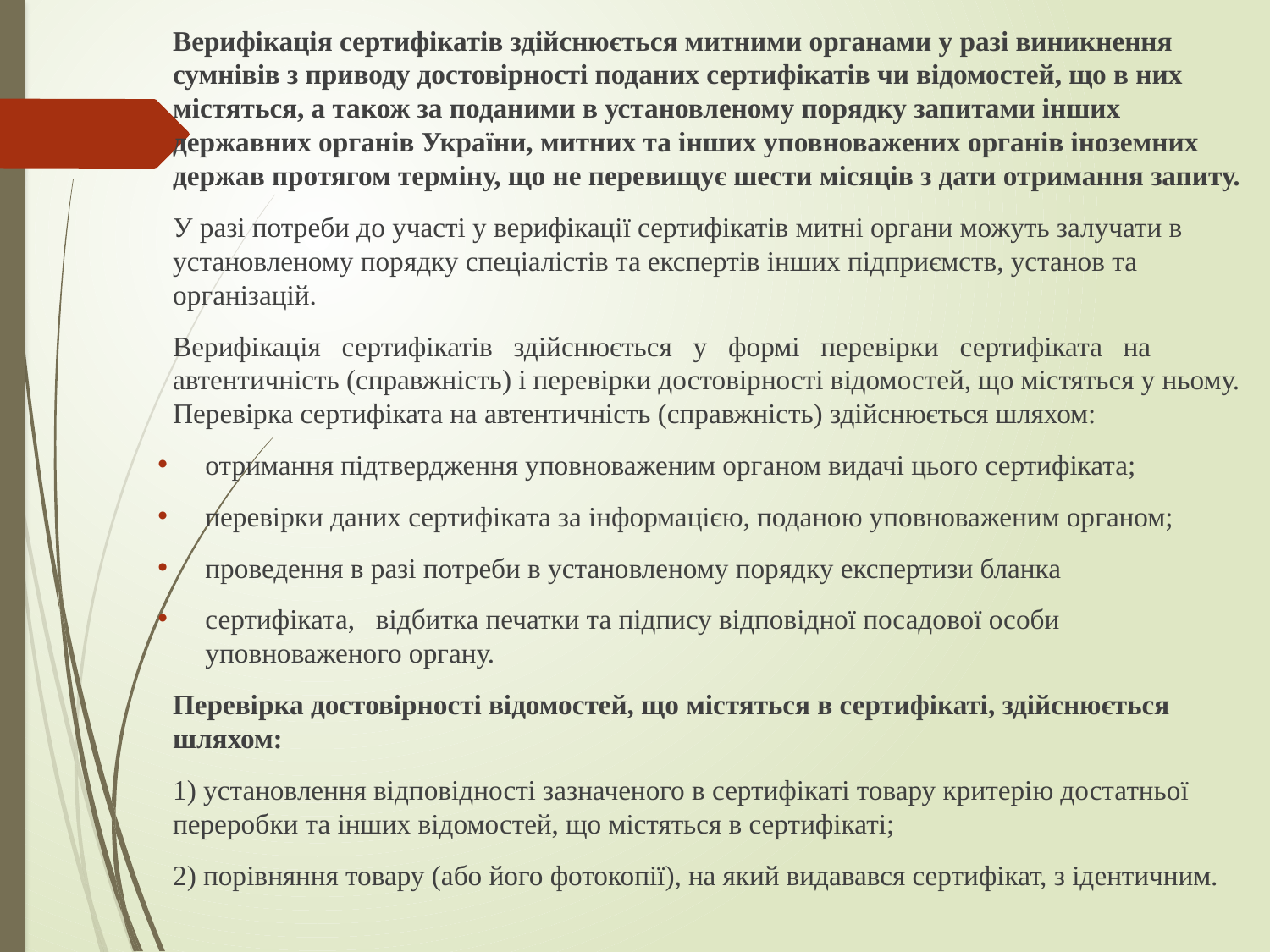

Верифікація сертифікатів здійснюється митними органами у разі виникнення сумнівів з приводу достовірності поданих сертифікатів чи відомостей, що в них містяться, а також за поданими в установленому порядку запитами інших державних органів України, митних та інших уповноважених органів іноземних держав протягом терміну, що не перевищує шести місяців з дати отримання запиту.
У разі потреби до участі у верифікації сертифікатів митні органи можуть залучати в установленому порядку спеціалістів та експертів інших підприємств, установ та організацій.
Верифікація   сертифікатів   здійснюється   у   формі   перевірки   сертифіката   на автентичність (справжність) і перевірки достовірності відомостей, що містяться у ньому. Перевірка сертифіката на автентичність (справжність) здійснюється шляхом:
отримання підтвердження уповноваженим органом видачі цього сертифіката;
перевірки даних сертифіката за інформацією, поданою уповноваженим органом;
проведення в разі потреби в установленому порядку експертизи бланка
сертифіката,   відбитка печатки та підпису відповідної посадової особи уповноваженого органу.
Перевірка достовірності відомостей, що містяться в сертифікаті, здійснюється шляхом:
1) установлення відповідності зазначеного в сертифікаті товару критерію достатньої переробки та інших відомостей, що містяться в сертифікаті;
2) порівняння товару (або його фотокопії), на який видавався сертифікат, з ідентичним.